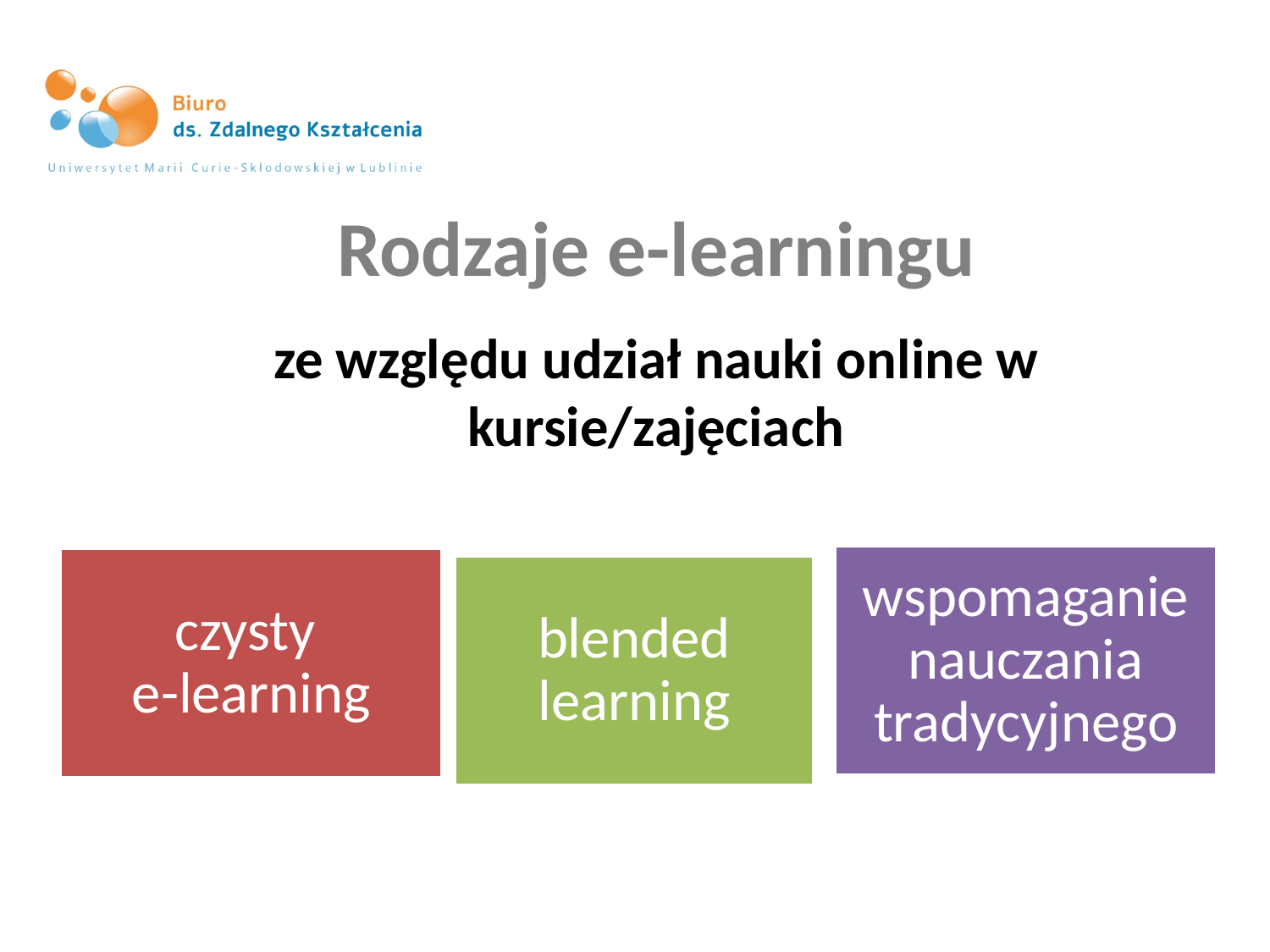

# Rodzaje e-learningu
ze względu udział nauki online w kursie/zajęciach
czysty
e-learning
blended learning
wspomaganie nauczania tradycyjnego